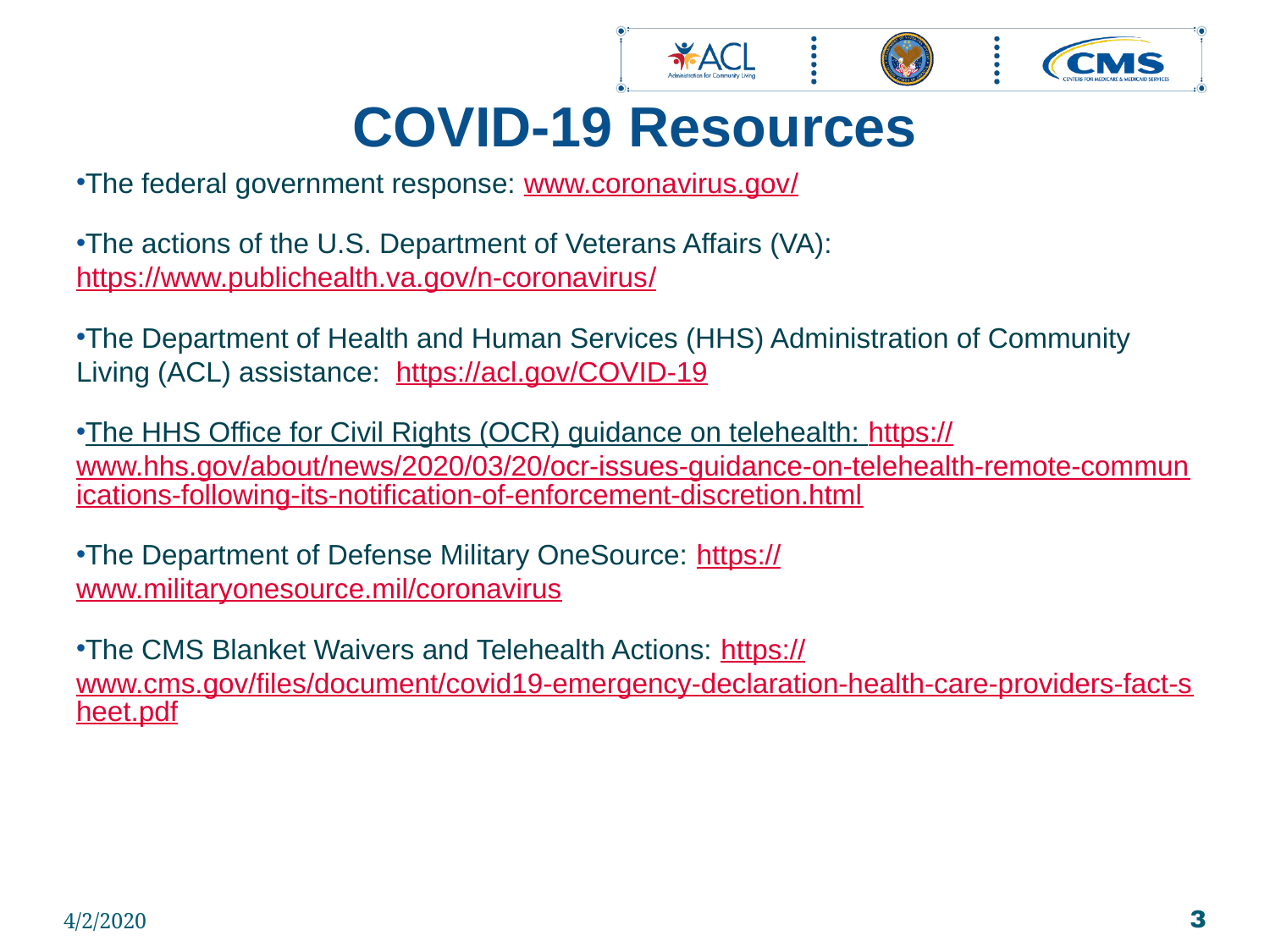

# COVID-19 Resources
The federal government response: www.coronavirus.gov/
The actions of the U.S. Department of Veterans Affairs (VA): https://www.publichealth.va.gov/n-coronavirus/
The Department of Health and Human Services (HHS) Administration of Community Living (ACL) assistance:  https://acl.gov/COVID-19
The HHS Office for Civil Rights (OCR) guidance on telehealth: https://www.hhs.gov/about/news/2020/03/20/ocr-issues-guidance-on-telehealth-remote-communications-following-its-notification-of-enforcement-discretion.html
The Department of Defense Military OneSource: https://www.militaryonesource.mil/coronavirus
The CMS Blanket Waivers and Telehealth Actions: https://www.cms.gov/files/document/covid19-emergency-declaration-health-care-providers-fact-sheet.pdf